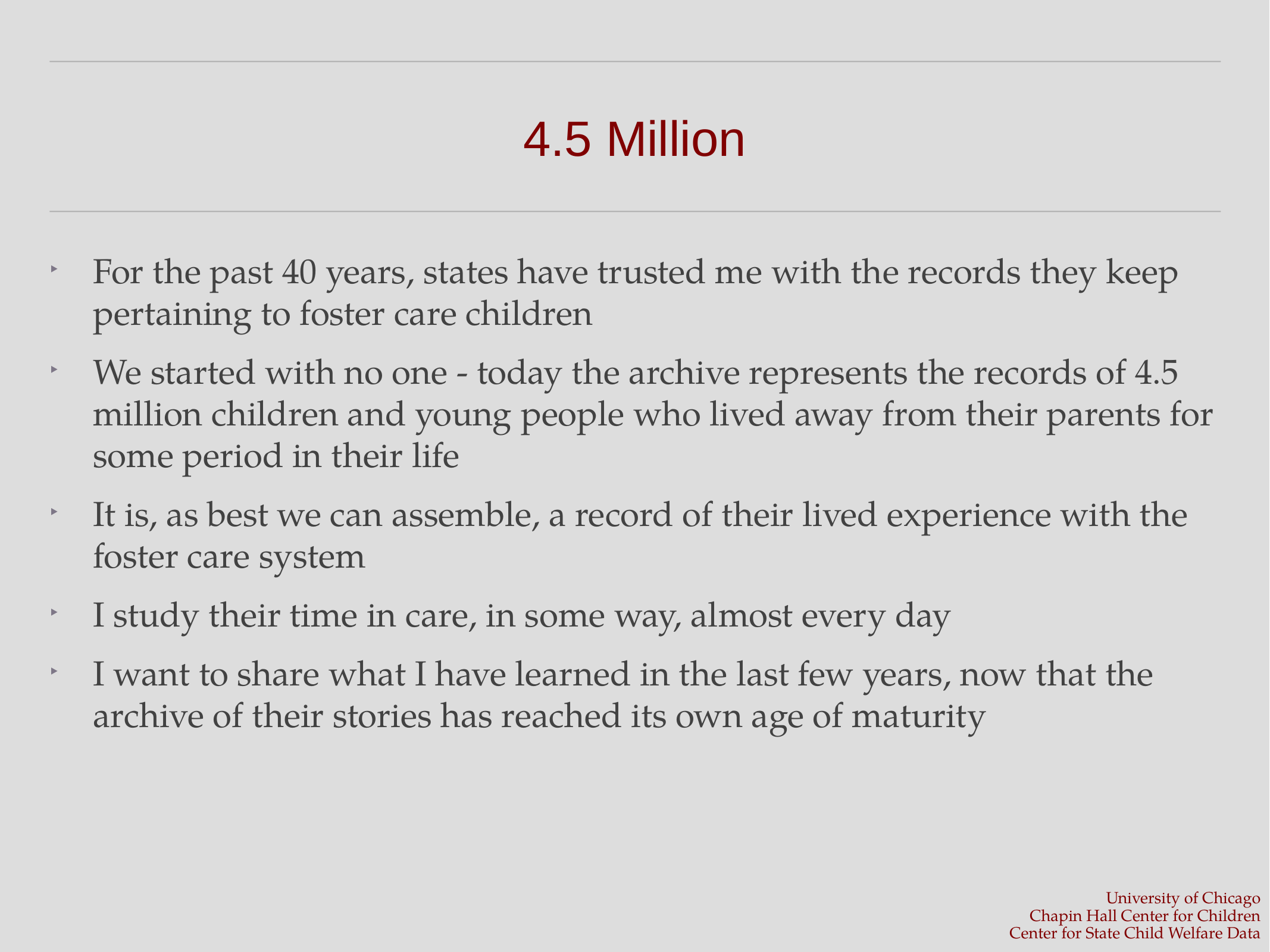

# 4.5 Million
For the past 40 years, states have trusted me with the records they keep pertaining to foster care children
We started with no one - today the archive represents the records of 4.5 million children and young people who lived away from their parents for some period in their life
It is, as best we can assemble, a record of their lived experience with the foster care system
I study their time in care, in some way, almost every day
I want to share what I have learned in the last few years, now that the archive of their stories has reached its own age of maturity